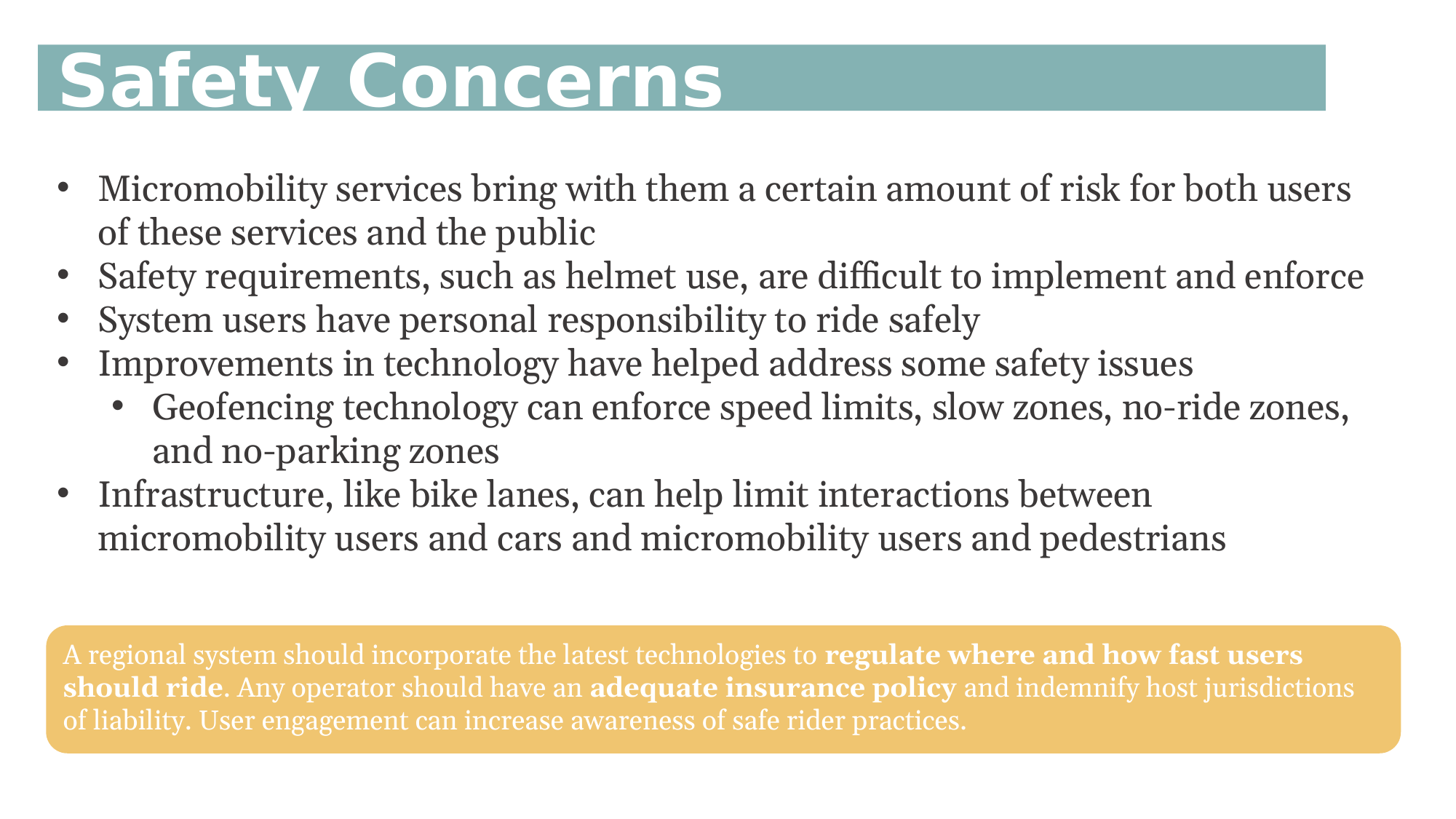

Safety Concerns

Micromobility services bring with them a certain amount of risk for both users of these services and the public
Safety requirements, such as helmet use, are difficult to implement and enforce
System users have personal responsibility to ride safely
Improvements in technology have helped address some safety issues
Geofencing technology can enforce speed limits, slow zones, no-ride zones, and no-parking zones
Infrastructure, like bike lanes, can help limit interactions between micromobility users and cars and micromobility users and pedestrians
A regional system should incorporate the latest technologies to regulate where and how fast users should ride. Any operator should have an adequate insurance policy and indemnify host jurisdictions of liability. User engagement can increase awareness of safe rider practices.